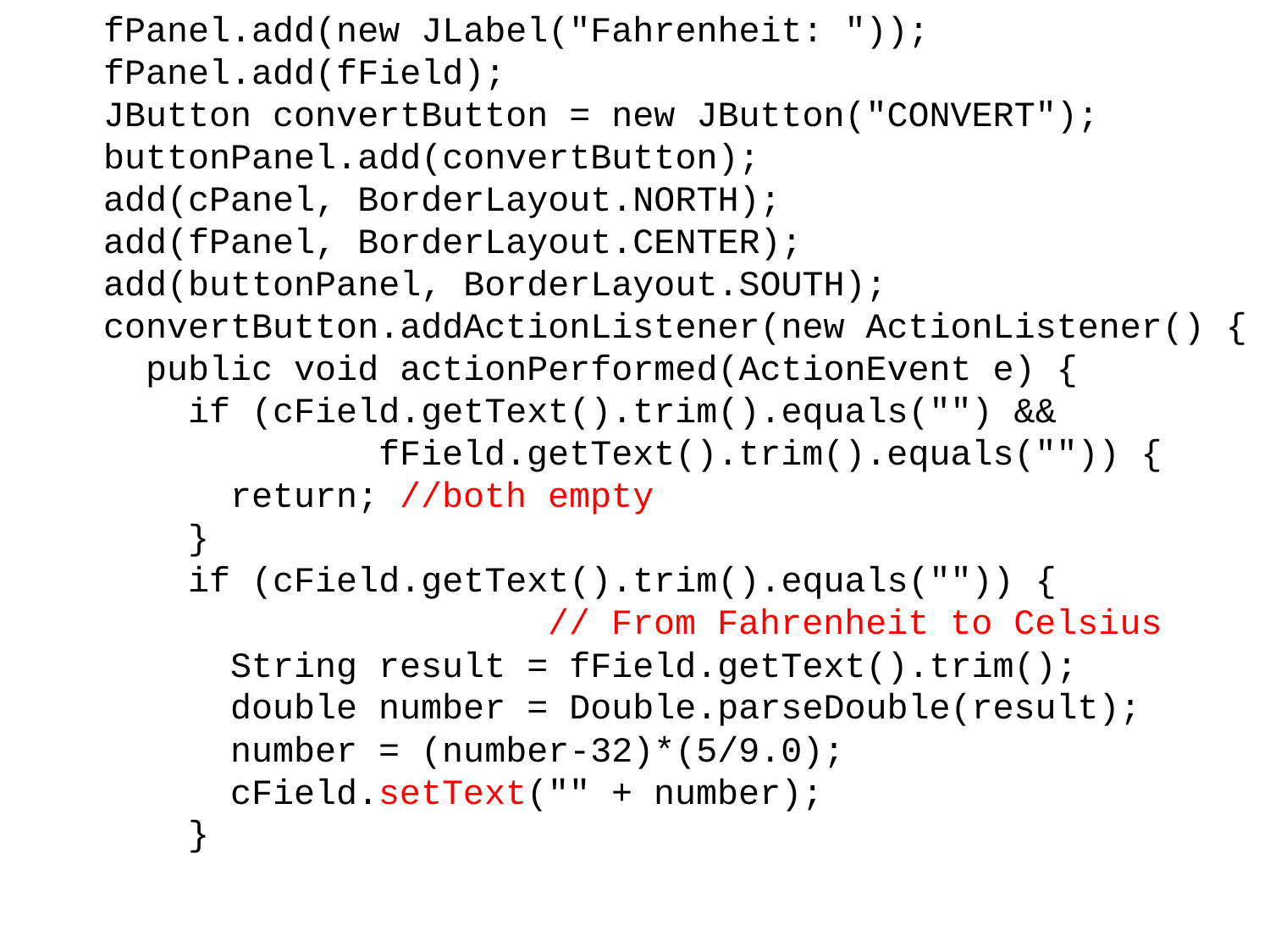

fPanel.add(new JLabel("Fahrenheit: "));
    fPanel.add(fField);
    JButton convertButton = new JButton("CONVERT");
    buttonPanel.add(convertButton);
    add(cPanel, BorderLayout.NORTH);
    add(fPanel, BorderLayout.CENTER);
    add(buttonPanel, BorderLayout.SOUTH);
    convertButton.addActionListener(new ActionListener() {
      public void actionPerformed(ActionEvent e) {
        if (cField.getText().trim().equals("") &&
                 fField.getText().trim().equals("")) {
          return; //both empty
        }
        if (cField.getText().trim().equals("")) {
                         // From Fahrenheit to Celsius
          String result = fField.getText().trim();
          double number = Double.parseDouble(result);
          number = (number-32)*(5/9.0);
          cField.setText("" + number);
        }